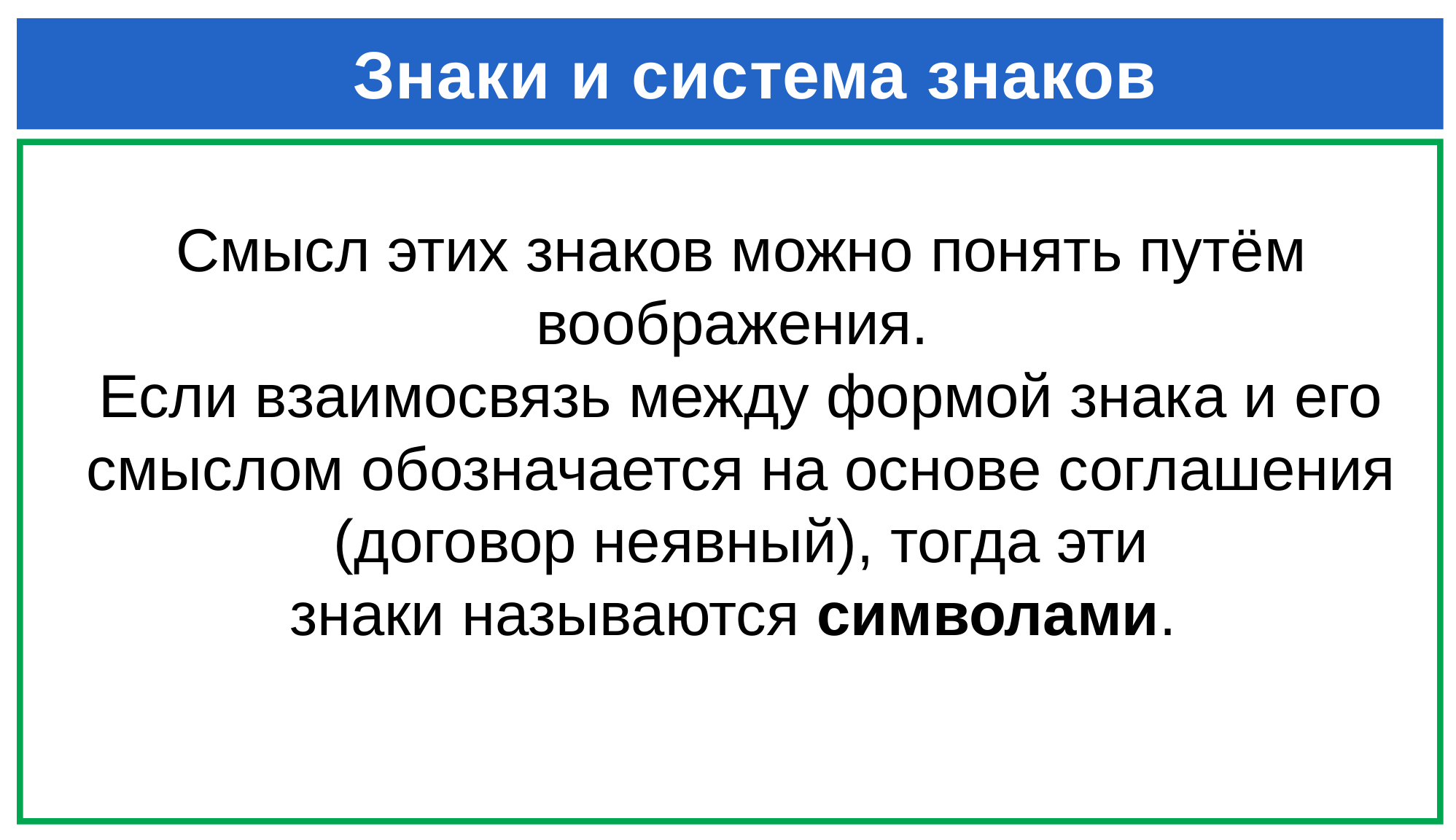

Знаки и система знаков
Смысл этих знаков можно понять путём воображения.
Если взаимосвязь между формой знака и его смыслом обозначается на основе соглашения (договор неявный), тогда эти
знаки называются символами.